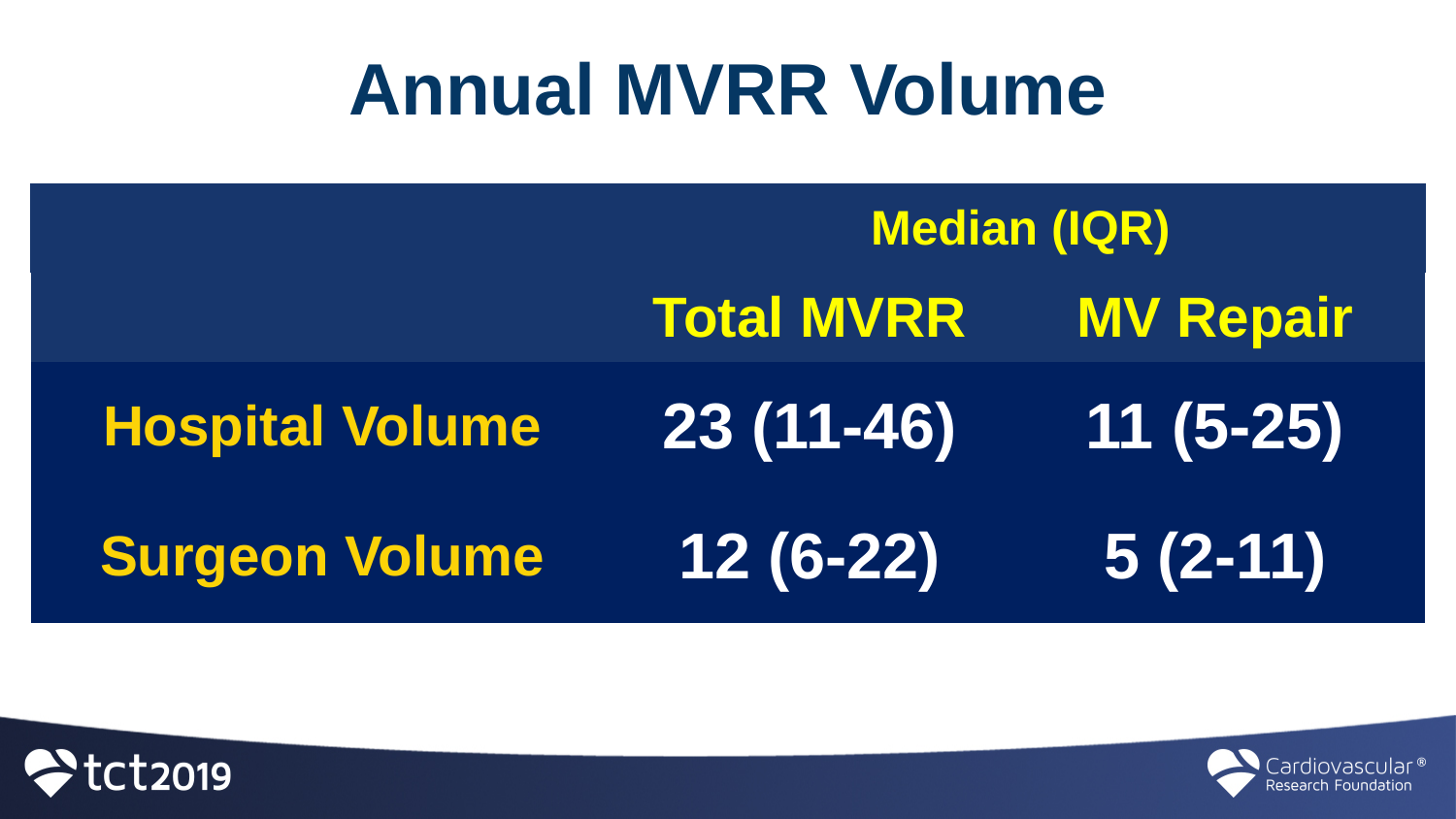

# Annual MVRR Volume
|  | Median (IQR) |  |
| --- | --- | --- |
|  | Total MVRR | MV Repair |
| Hospital Volume | 23 (11-46) | 11 (5-25) |
| Surgeon Volume | 12 (6-22) | 5 (2-11) |